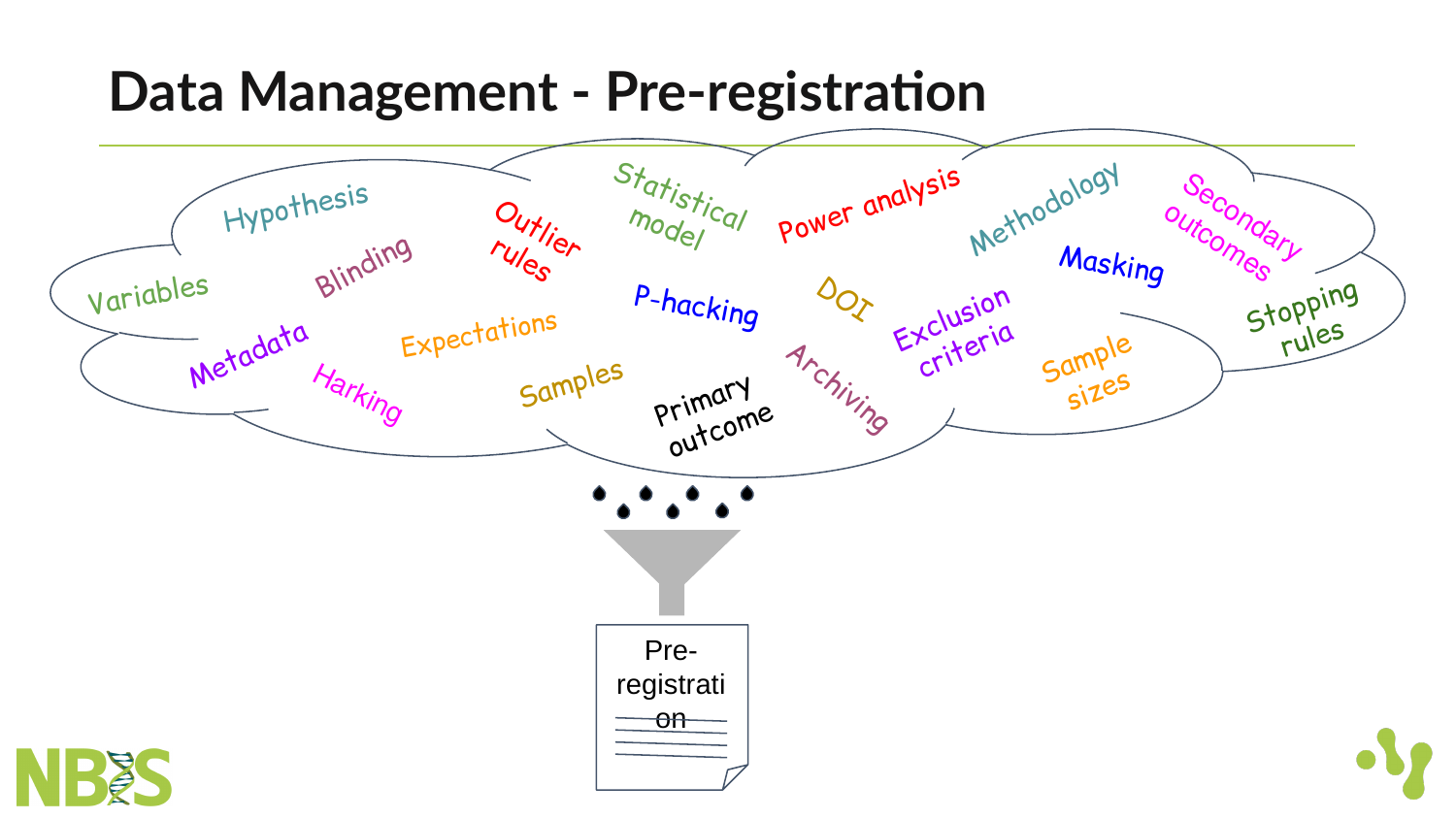

# Data Management - Pre-registration

Statistical model
Power analysis
Methodology
Hypothesis
Secondary outcomes

Outlier rules
Blinding
Masking

Variables
DOI
Stopping rules
P-hacking
Exclusion criteria
Expectations
Metadata
Sample sizes
Samples
Archiving
Primary outcome
Harking

Pre-registration